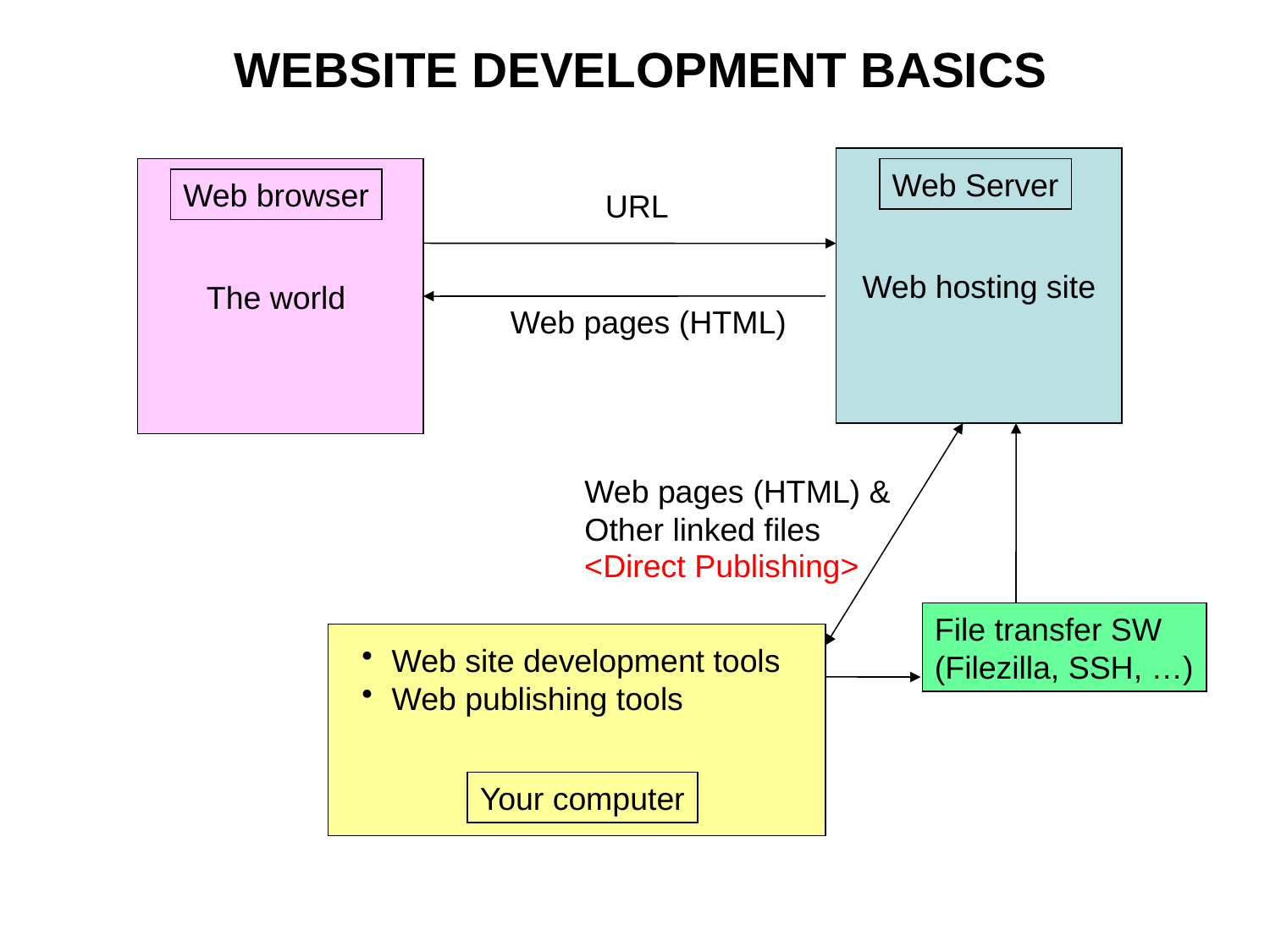

WEBSITE DEVELOPMENT BASICS
Web hosting site
The world
Web Server
Web browser
URL

Web pages (HTML)

Web pages (HTML) &
Other linked files
<Direct Publishing>
File transfer SW
(Filezilla, SSH, …)

Web site development tools
Web publishing tools

Your computer